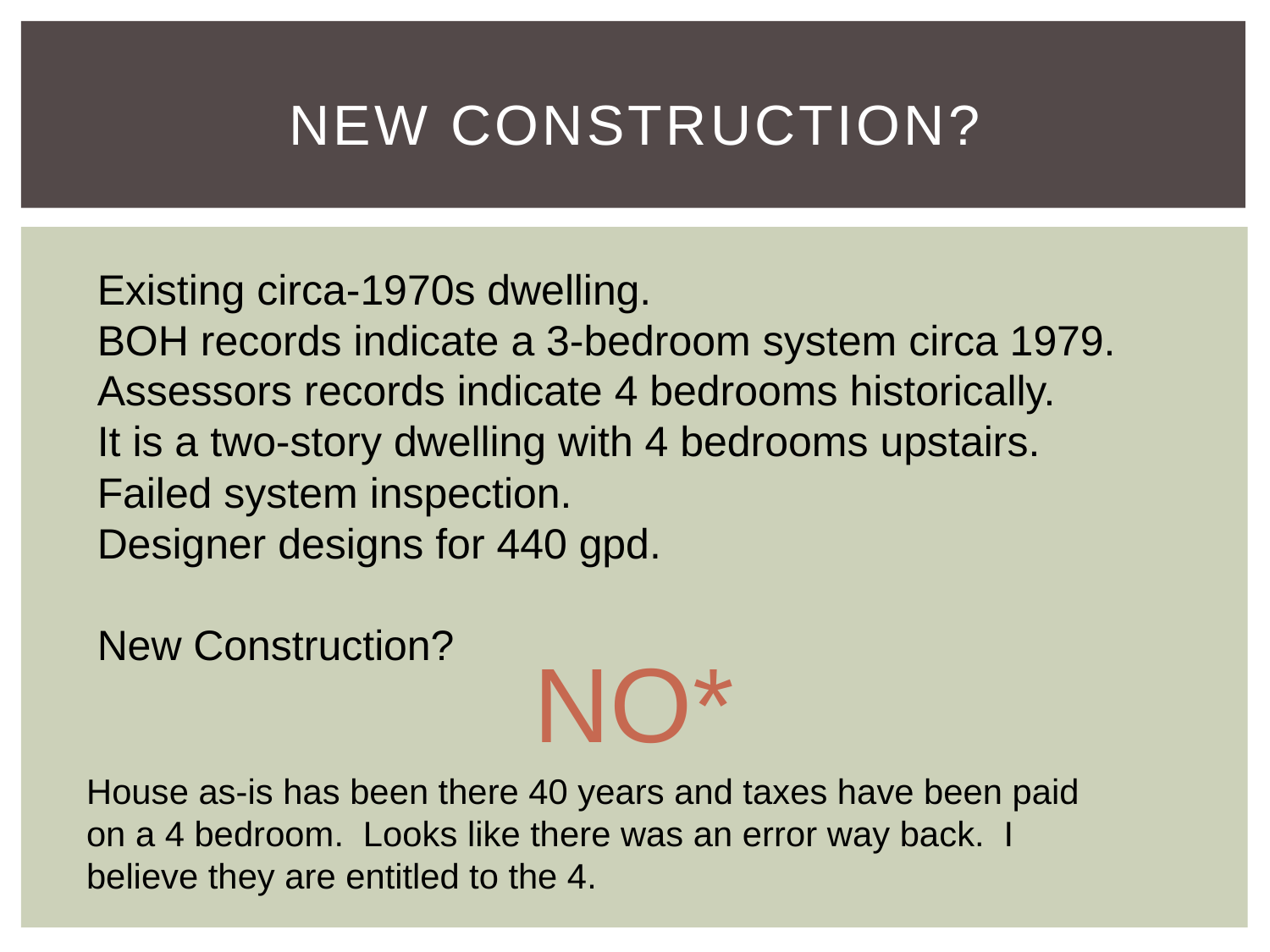

# New construction?
Existing circa-1970s dwelling.
BOH records indicate a 3-bedroom system circa 1979.
Assessors records indicate 4 bedrooms historically.
It is a two-story dwelling with 4 bedrooms upstairs.
Failed system inspection.
Designer designs for 440 gpd.

New Construction?
NO*
House as-is has been there 40 years and taxes have been paid on a 4 bedroom.  Looks like there was an error way back.  I believe they are entitled to the 4.